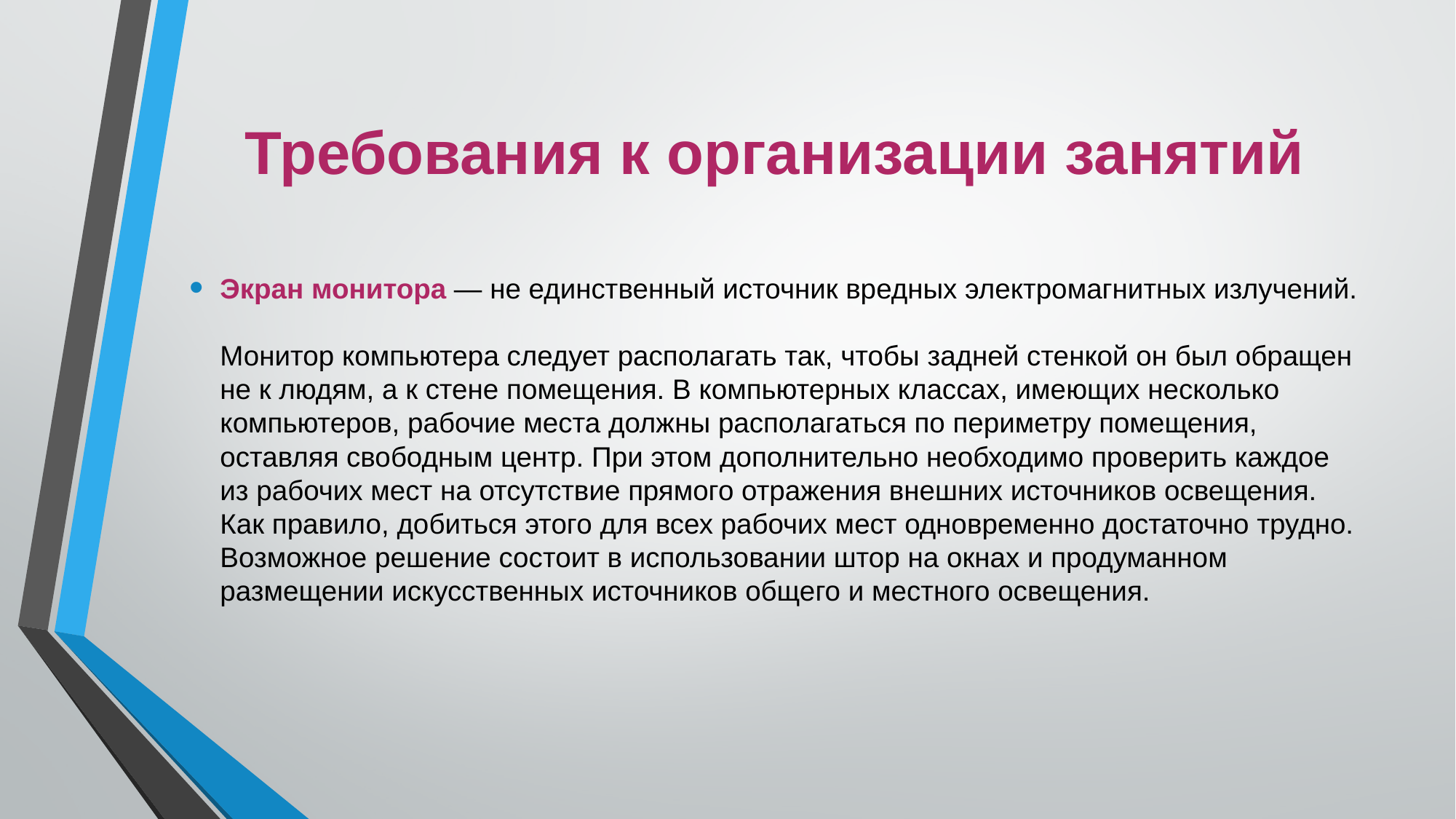

# Требования к организации занятий
Экран монитора — не единственный источник вредных электромагнитных излучений.
Монитор компьютера следует располагать так, чтобы задней стенкой он был обращен не к людям, а к стене помещения. В компьютерных классах, имеющих несколько компьютеров, рабочие места должны располагаться по периметру помещения, оставляя свободным центр. При этом дополнительно необходимо проверить каждое из рабочих мест на отсутствие прямого отражения внешних источников освещения. Как правило, добиться этого для всех рабочих мест одновременно достаточно трудно. Возможное решение состоит в использовании штор на окнах и продуманном размещении искусственных источников общего и местного освещения.